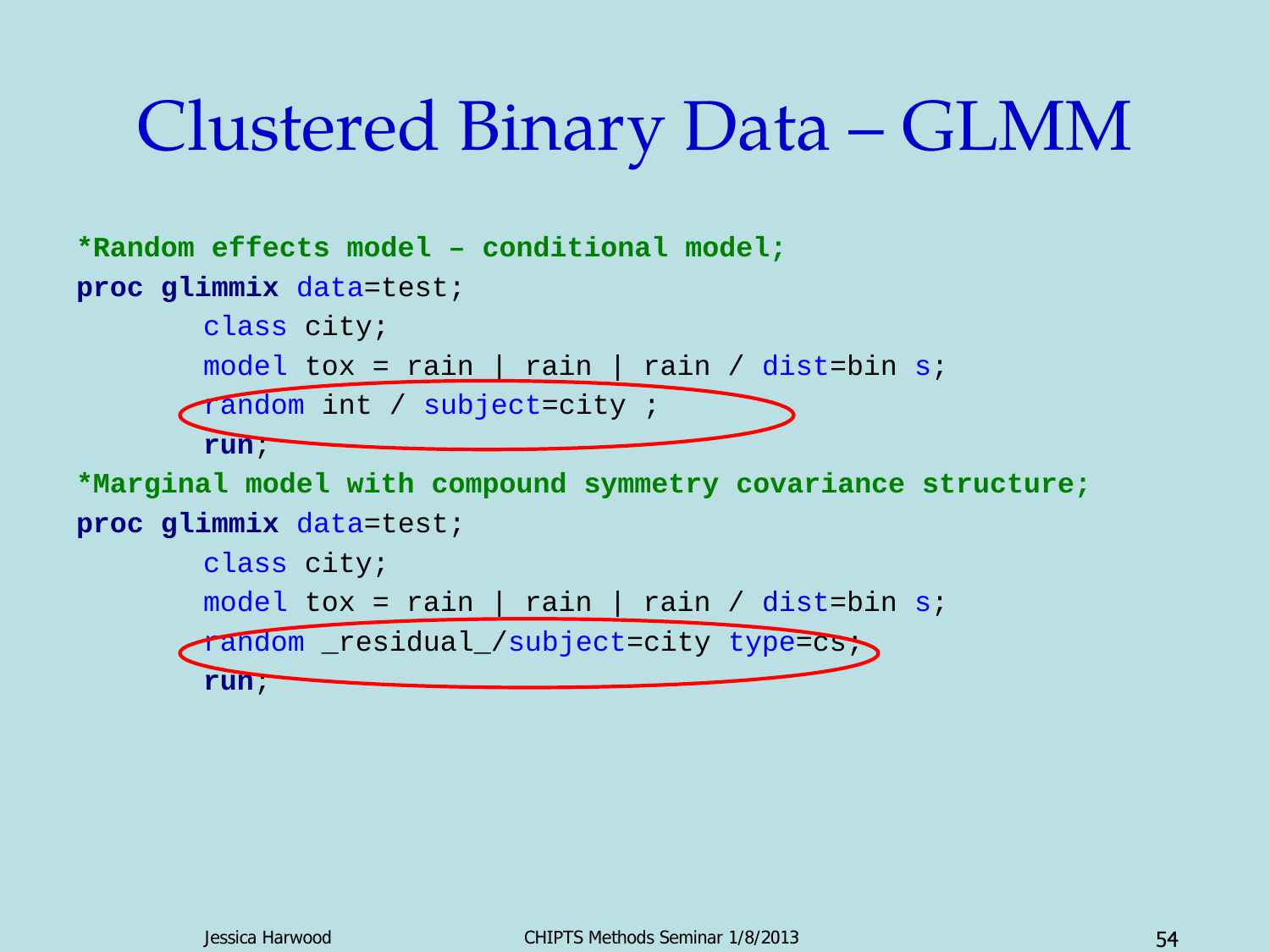

# Clustered Binary Data – GLMM
*Random effects model – conditional model;
proc glimmix data=test;
	class city;
	model tox = rain | rain | rain / dist=bin s;
	random int / subject=city ;
	run;
*Marginal model with compound symmetry covariance structure;
proc glimmix data=test;
	class city;
	model tox = rain | rain | rain / dist=bin s;
	random _residual_/subject=city type=cs;
	run;

Jessica Harwood                                   CHIPTS Methods Seminar 1/8/2013
54